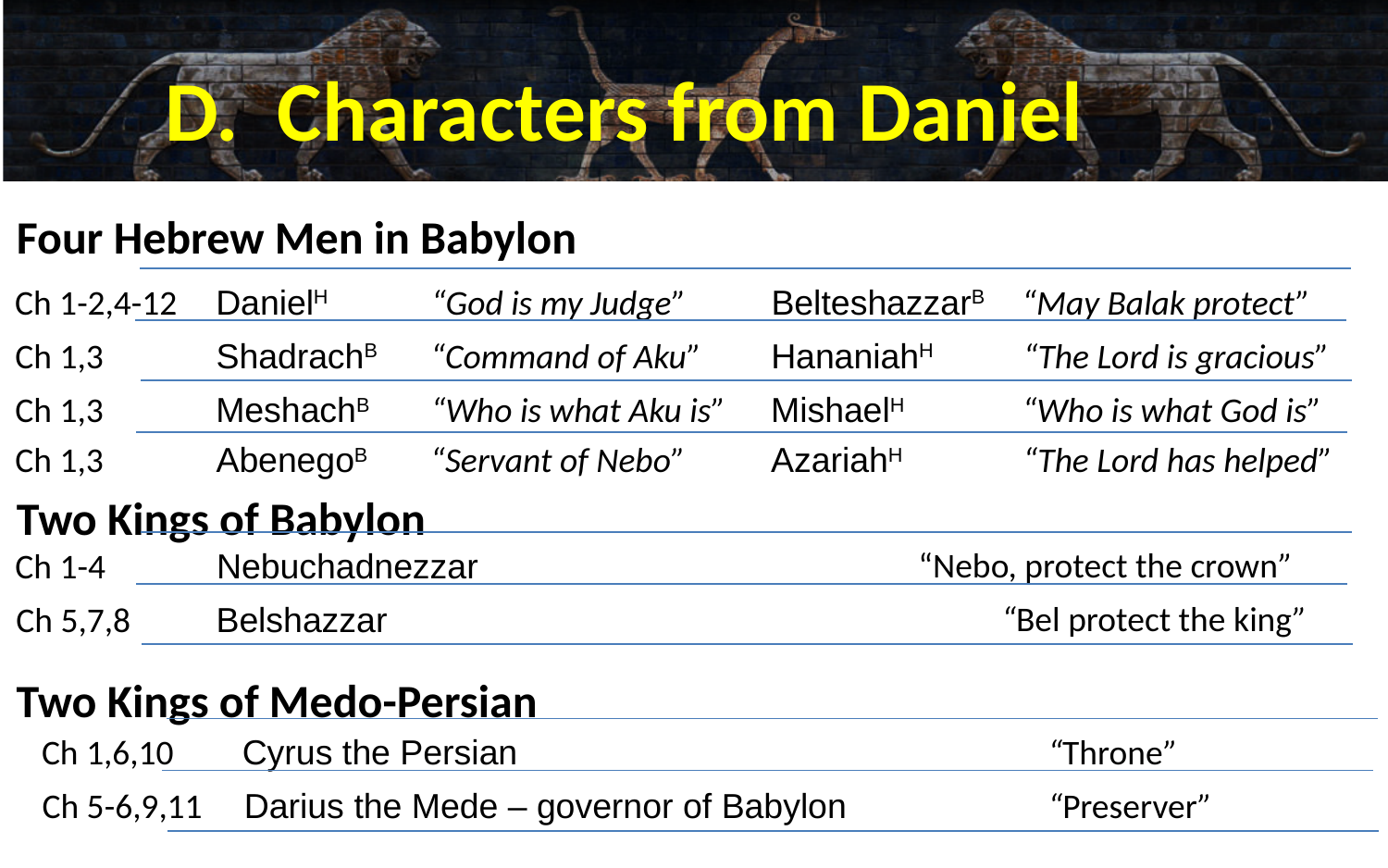

D.  Characters from Daniel
Four Hebrew Men in Babylon
Ch 1-2,4-12
DanielH
“God is my Judge”
BelteshazzarB
“May Balak protect”
Ch 1,3
ShadrachB
“Command of Aku”
HananiahH
“The Lord is gracious”
Ch 1,3
MeshachB
“Who is what Aku is”
MishaelH
“Who is what God is”
Ch 1,3
AbenegoB
“Servant of Nebo”
AzariahH
“The Lord has helped”
Two Kings of Babylon
“Nebo, protect the crown”
Ch 1-4
Nebuchadnezzar
“Bel protect the king”
Ch 5,7,8
Belshazzar
Two Kings of Medo-Persian
Ch 1,6,10
Cyrus the Persian
“Throne”
Ch 5-6,9,11
Darius the Mede – governor of Babylon
“Preserver”